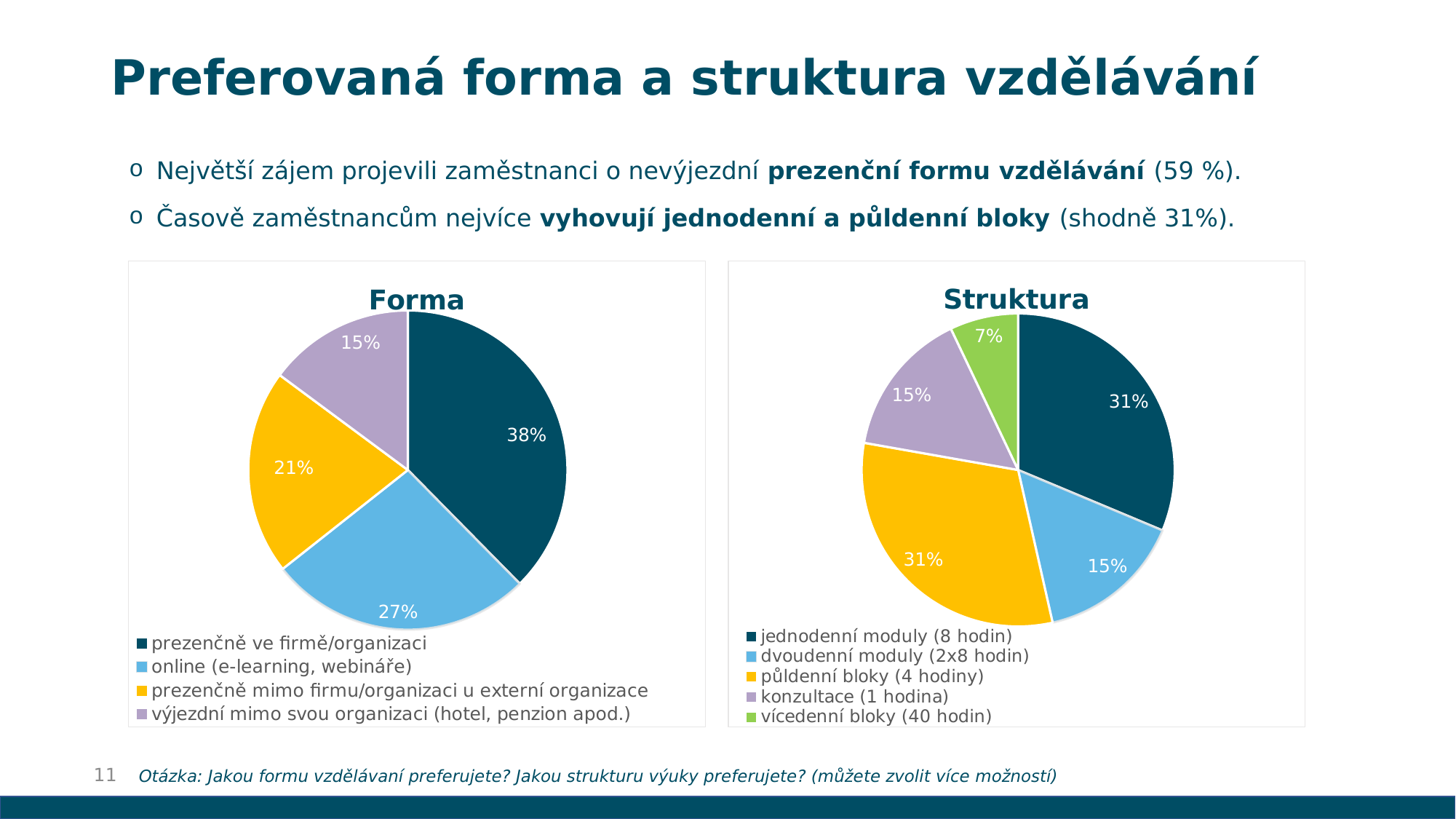

# Preferovaná forma a struktura vzdělávání
Největší zájem projevili zaměstnanci o nevýjezdní prezenční formu vzdělávání (59 %).
Časově zaměstnancům nejvíce vyhovují jednodenní a půldenní bloky (shodně 31%).

### Chart: Forma

| Category | Sloupec1 |
|---|---|
| prezenčně ve firmě/organizaci | 0.38 |
| online (e-learning, webináře) | 0.27 |
| prezenčně mimo firmu/organizaci u externí organizace | 0.21 |
| výjezdní mimo svou organizaci (hotel, penzion apod.) | 0.15 |

### Chart: Struktura

| Category | Sloupec1 |
|---|---|
| jednodenní moduly (8 hodin) | 0.31 |
| dvoudenní moduly (2x8 hodin) | 0.15 |
| půldenní bloky (4 hodiny) | 0.31 |
| konzultace (1 hodina) | 0.15 |
| vícedenní bloky (40 hodin) | 0.07 |
11
Otázka: Jakou formu vzdělávaní preferujete? Jakou strukturu výuky preferujete? (můžete zvolit více možností)